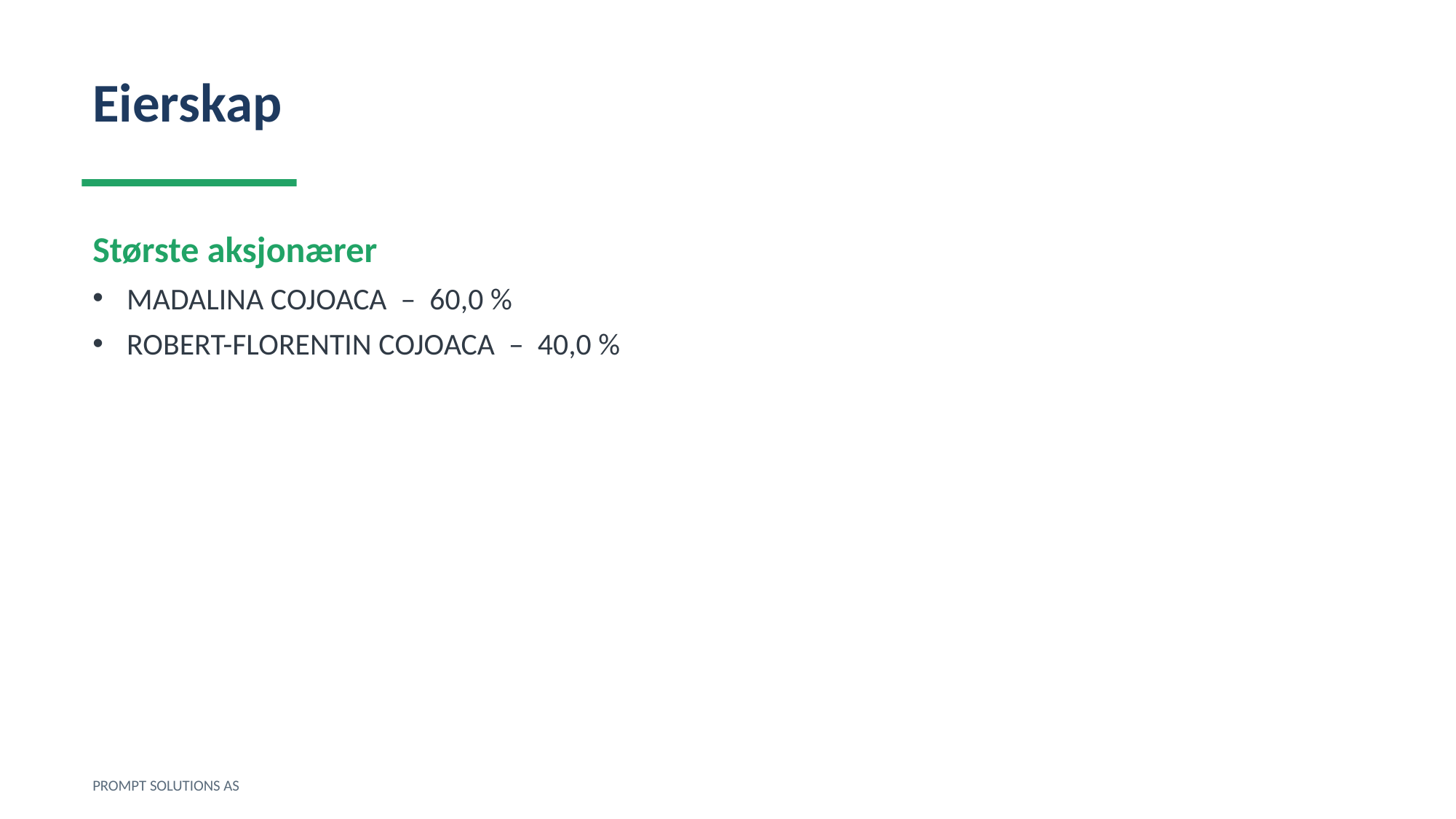

Eierskap

Største aksjonærer
MADALINA COJOACA  –  60,0 %
ROBERT-FLORENTIN COJOACA  –  40,0 %
PROMPT SOLUTIONS AS